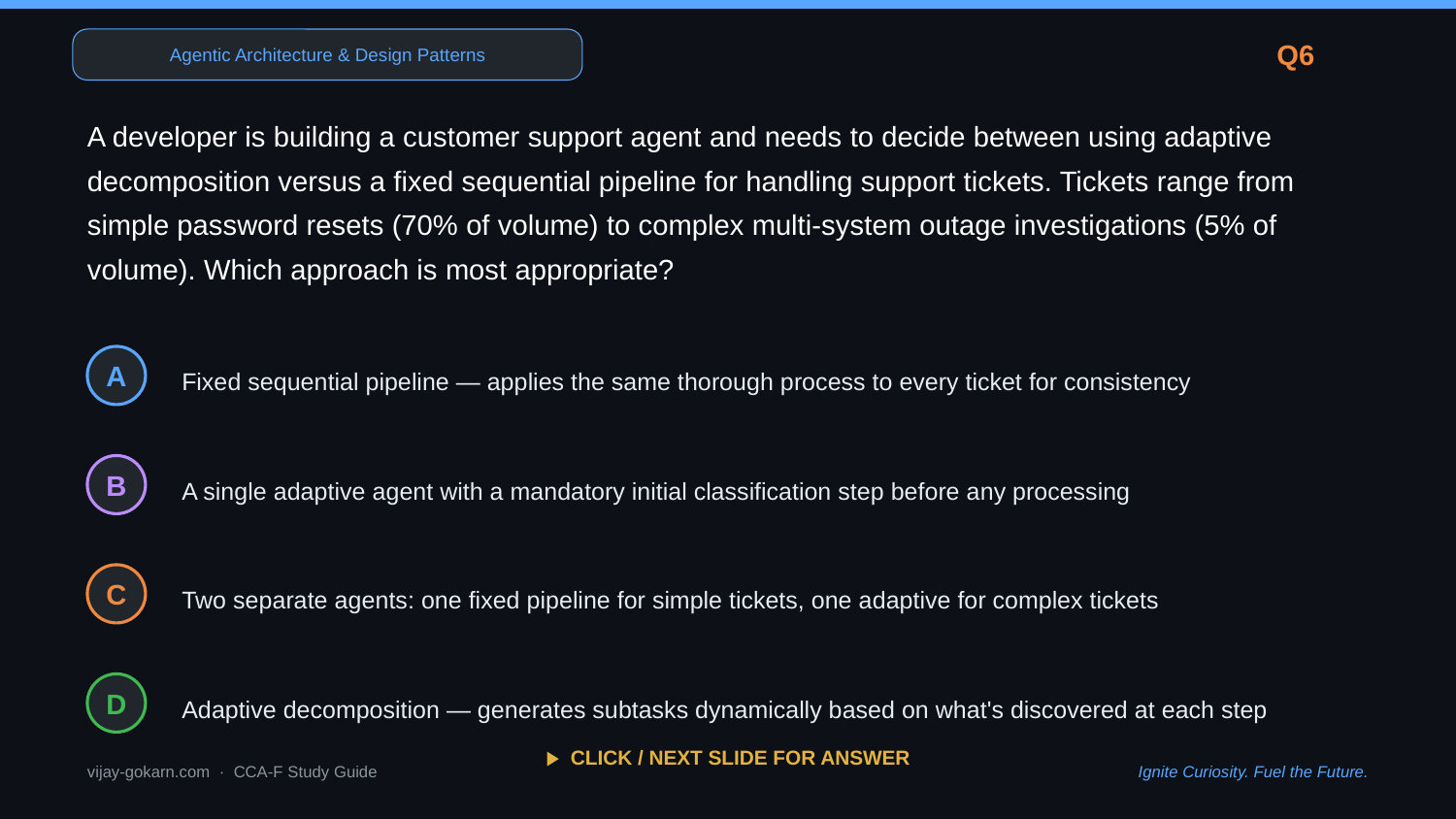

Agentic Architecture & Design Patterns
Q6
A developer is building a customer support agent and needs to decide between using adaptive decomposition versus a fixed sequential pipeline for handling support tickets. Tickets range from simple password resets (70% of volume) to complex multi-system outage investigations (5% of volume). Which approach is most appropriate?
Fixed sequential pipeline — applies the same thorough process to every ticket for consistency

A
A single adaptive agent with a mandatory initial classification step before any processing

B
Two separate agents: one fixed pipeline for simple tickets, one adaptive for complex tickets

C
Adaptive decomposition — generates subtasks dynamically based on what's discovered at each step

D
▶  CLICK / NEXT SLIDE FOR ANSWER
vijay-gokarn.com  ·  CCA-F Study Guide
Ignite Curiosity. Fuel the Future.